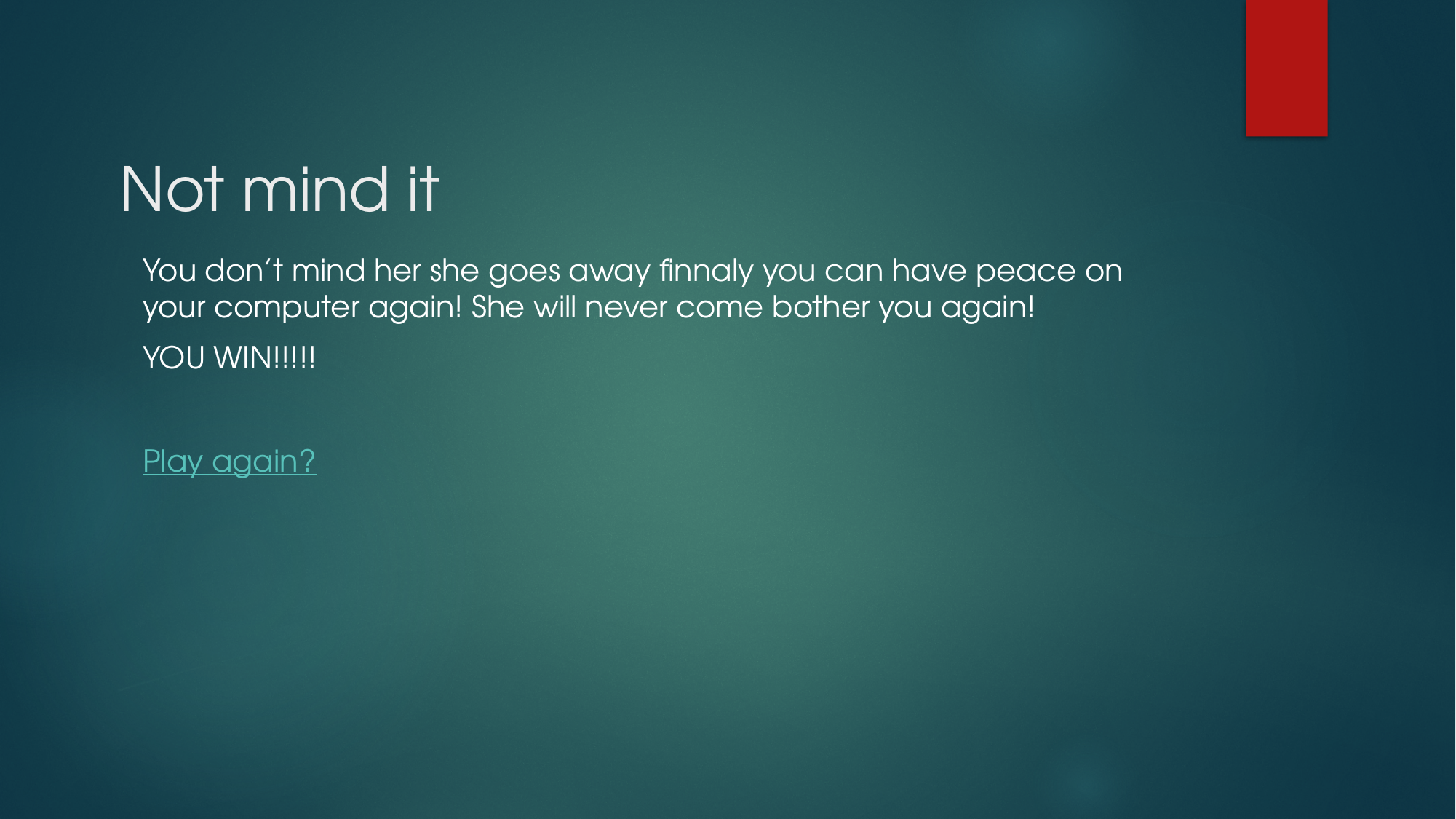

# Not mind it
You don’t mind her she goes away finnaly you can have peace on your computer again! She will never come bother you again!
YOU WIN!!!!!

Play again?